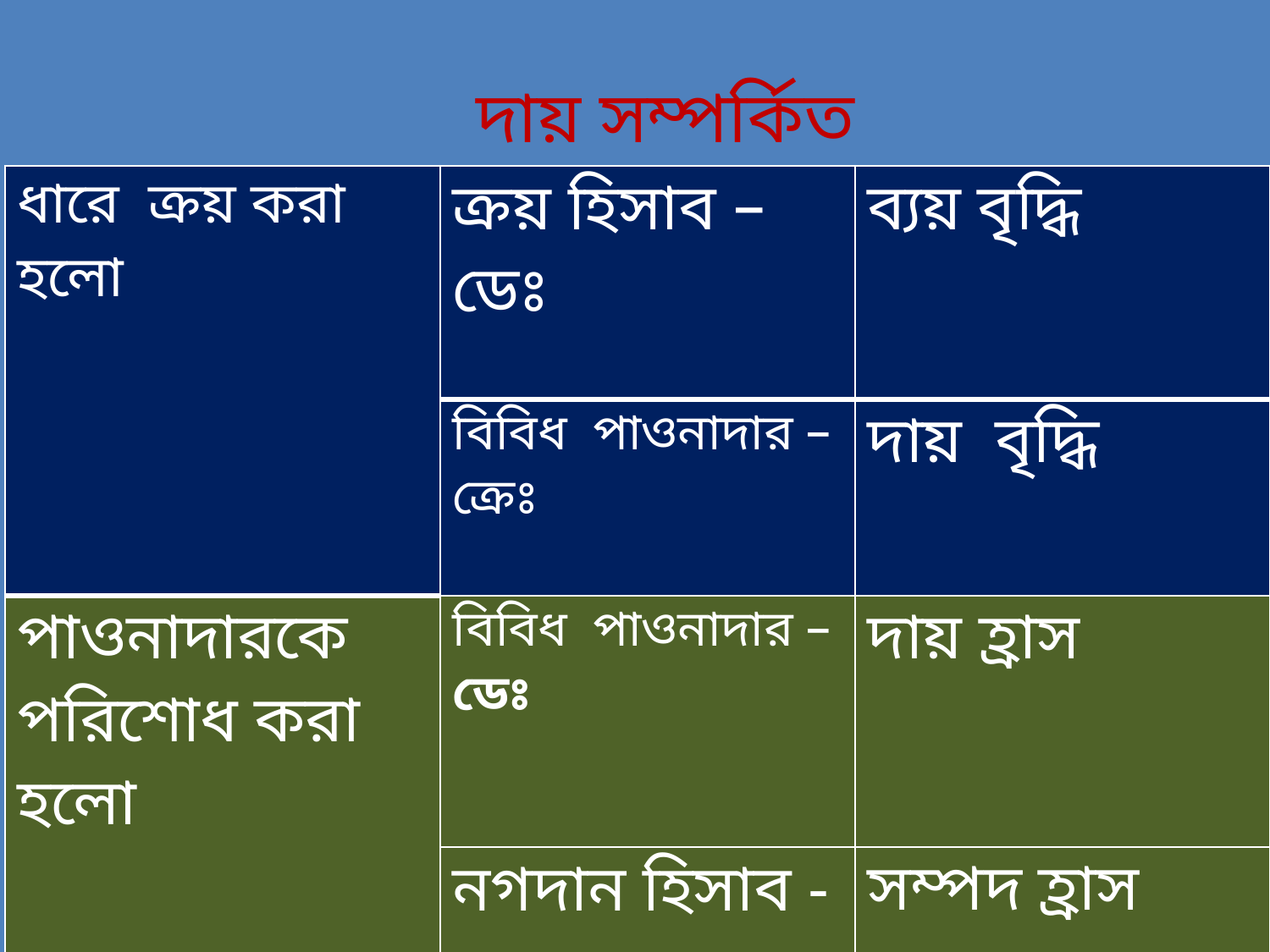

দায় সম্পর্কিত
| ধারে ক্রয় করা হলো | ক্রয় হিসাব –ডেঃ | ব্যয় বৃদ্ধি |
| --- | --- | --- |
|  | বিবিধ পাওনাদার –ক্রেঃ | দায় বৃদ্ধি |
| পাওনাদারকে পরিশোধ করা হলো | বিবিধ পাওনাদার –ডেঃ | দায় হ্রাস |
|  | নগদান হিসাব -ক্রেঃ | সম্পদ হ্রাস |